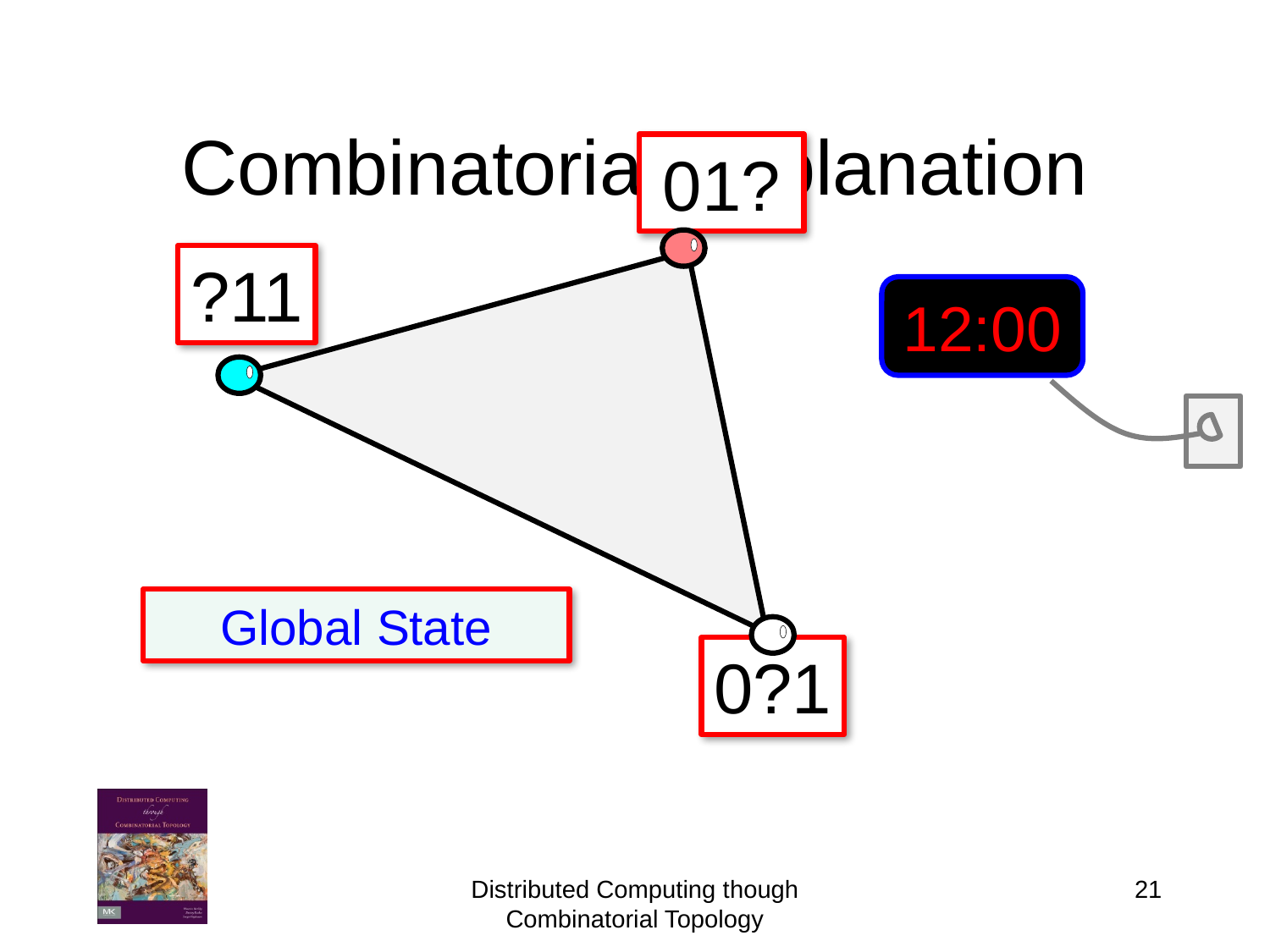

# Combinatorial Explanation
01?

?11

12:00

Global State

0?1
21
Distributed Computing though Combinatorial Topology